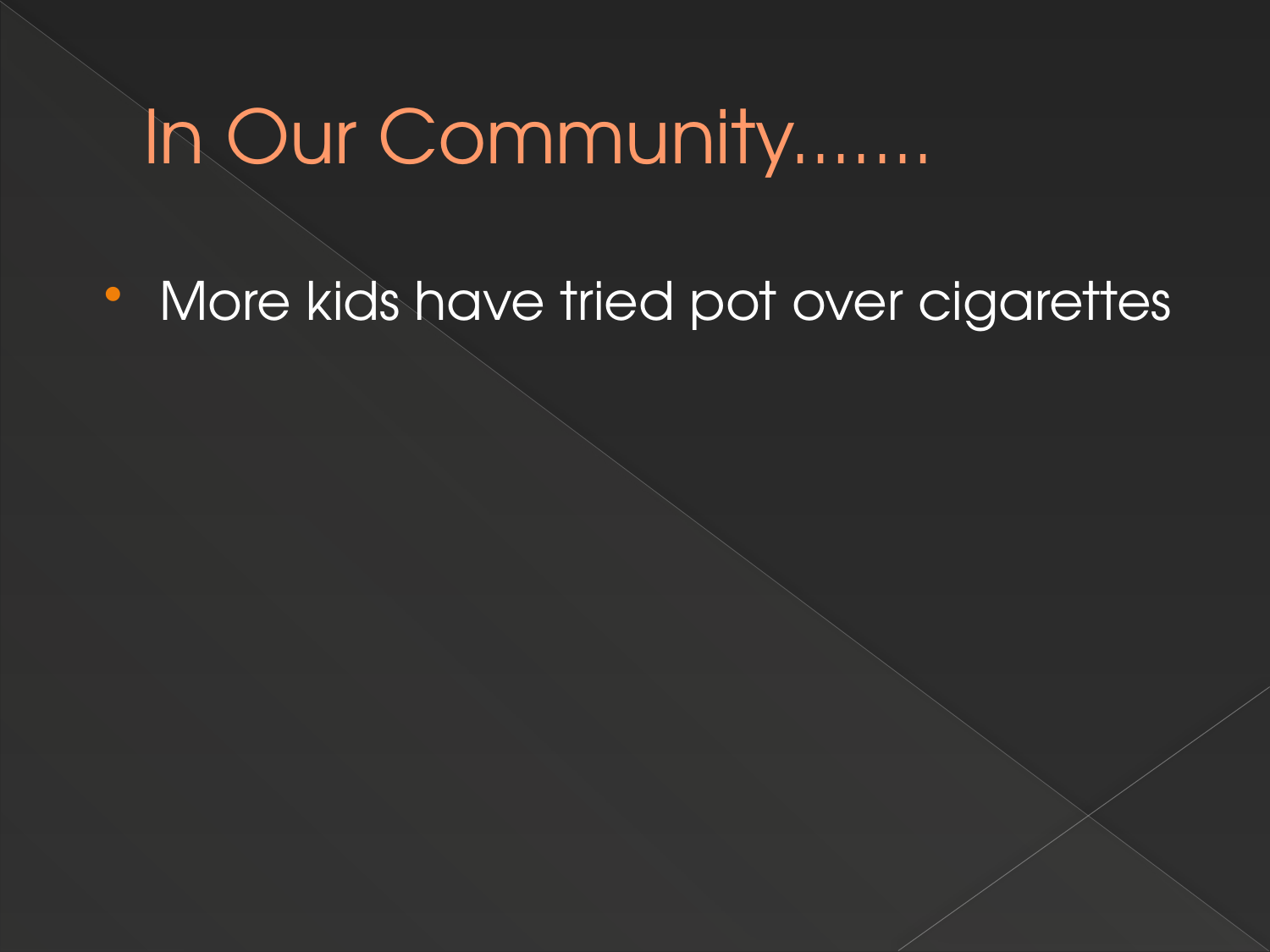

# In Our Community.......
More kids have tried pot over cigarettes